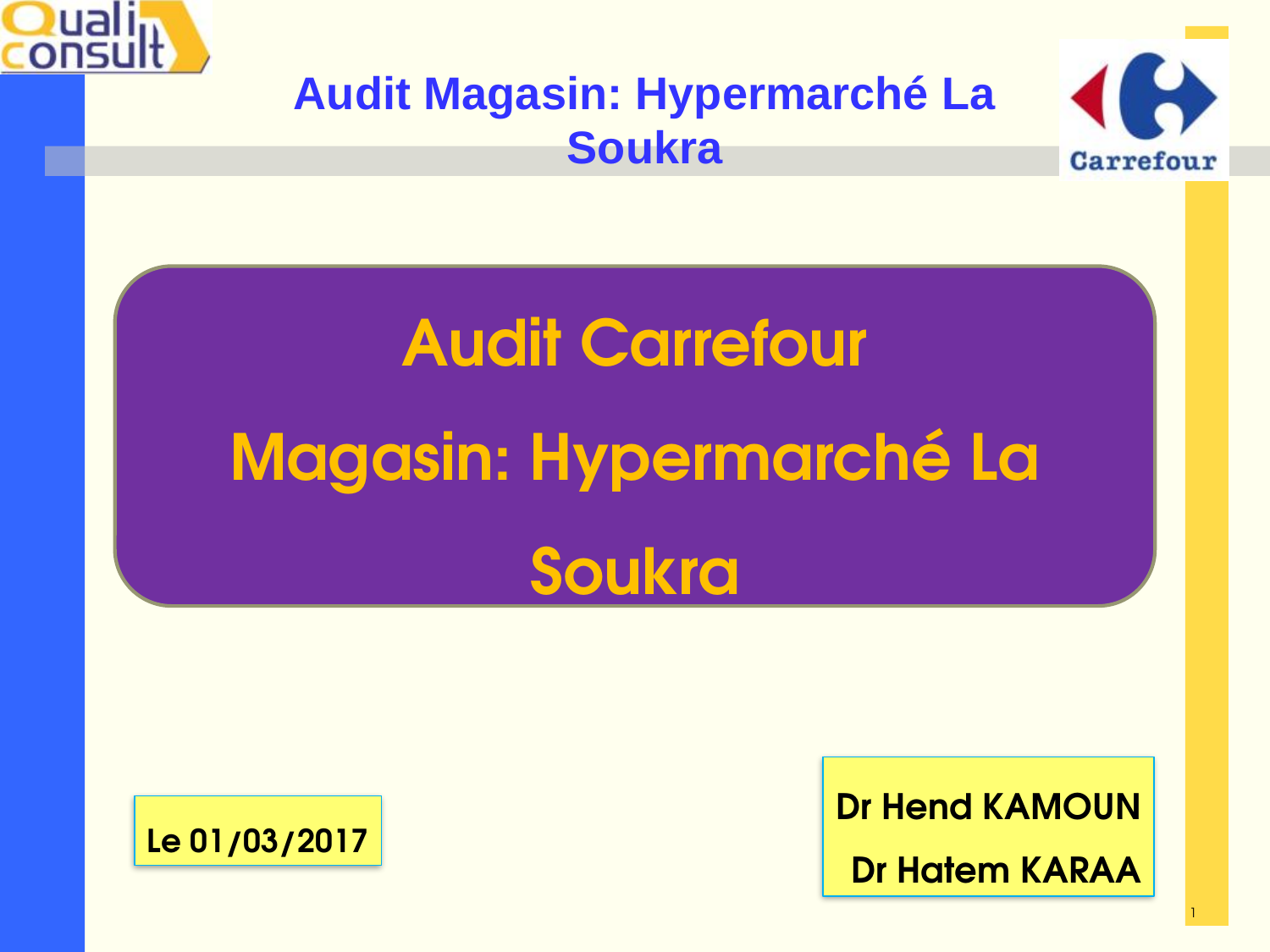

Audit Carrefour
Magasin: Hypermarché La Soukra
Dr Hend KAMOUN
Dr Hatem KARAA
Le 01/03/2017